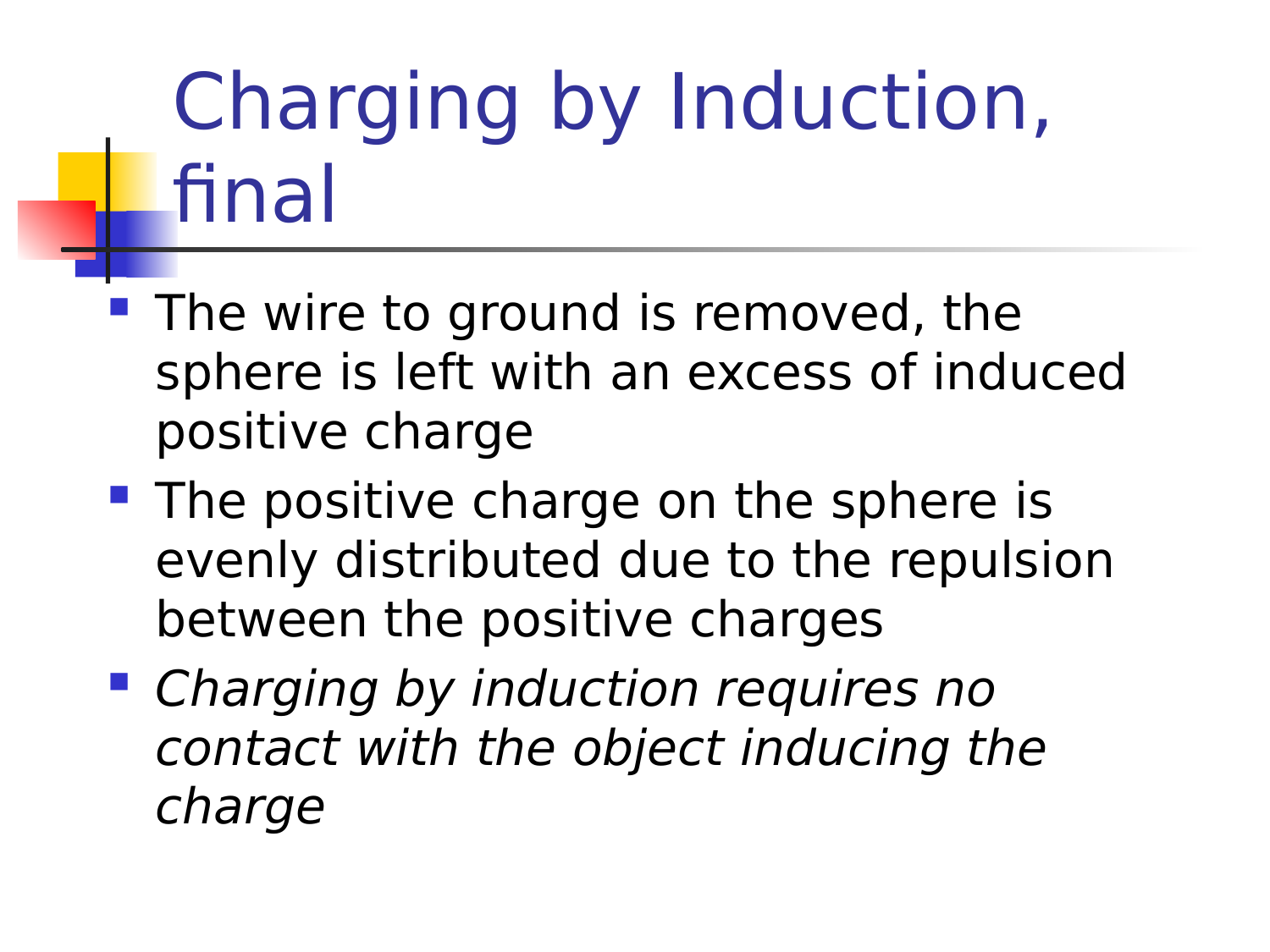

# Charging by Induction, final
The wire to ground is removed, the sphere is left with an excess of induced positive charge
The positive charge on the sphere is evenly distributed due to the repulsion between the positive charges
Charging by induction requires no contact with the object inducing the charge